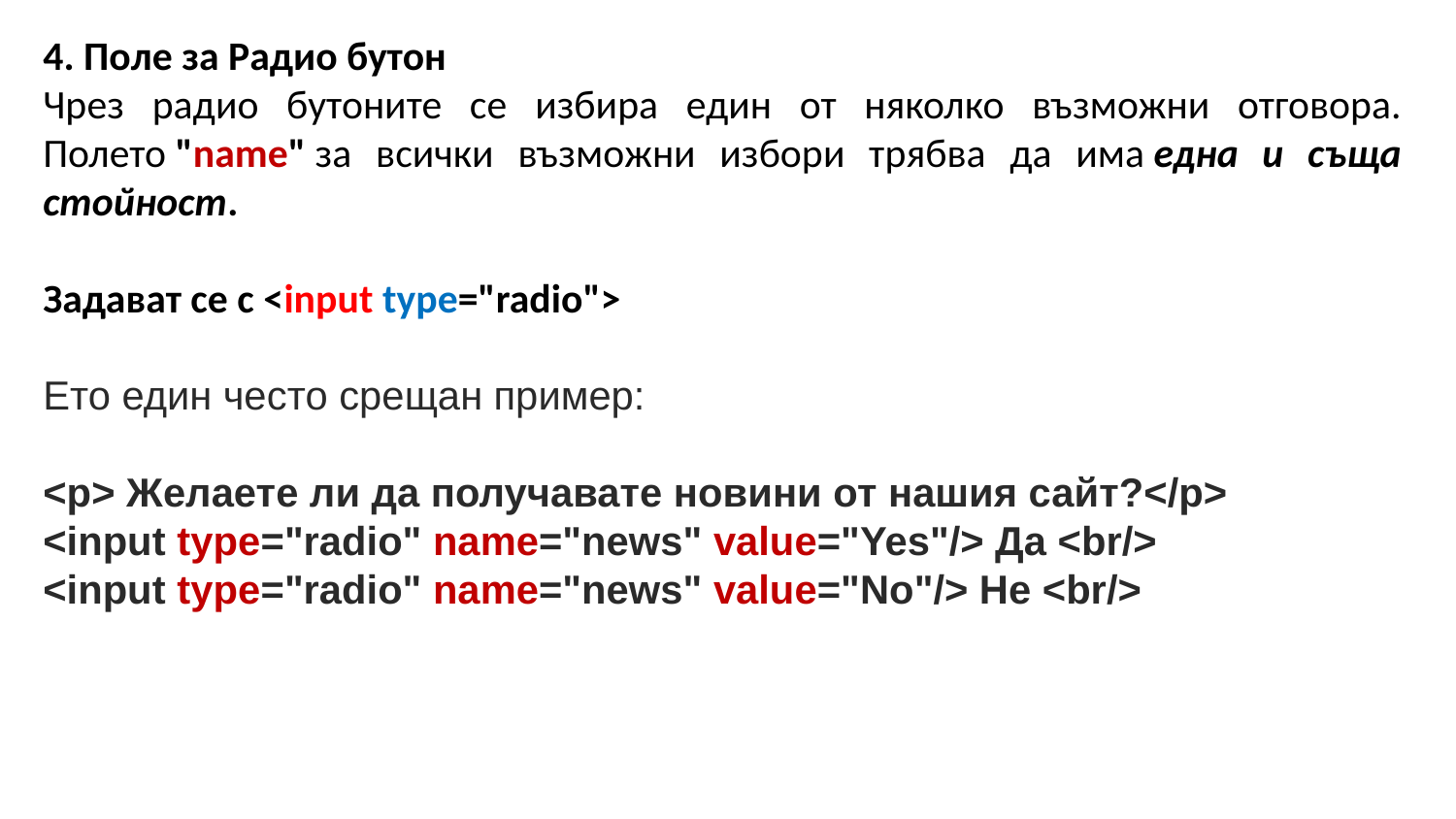

4. Поле за Радио бутон
Чрез радио бутоните се избира един от няколко възможни отговора. Полето "name" за всички възможни избори трябва да има една и съща стойност.

Задават се с <input type="radio">

Ето един често срещан пример:
<p> Желаете ли да получавате новини от нашия сайт?</p>
<input type="radio" name="news" value="Yes"/> Да <br/>
<input type="radio" name="news" value="No"/> Не <br/>